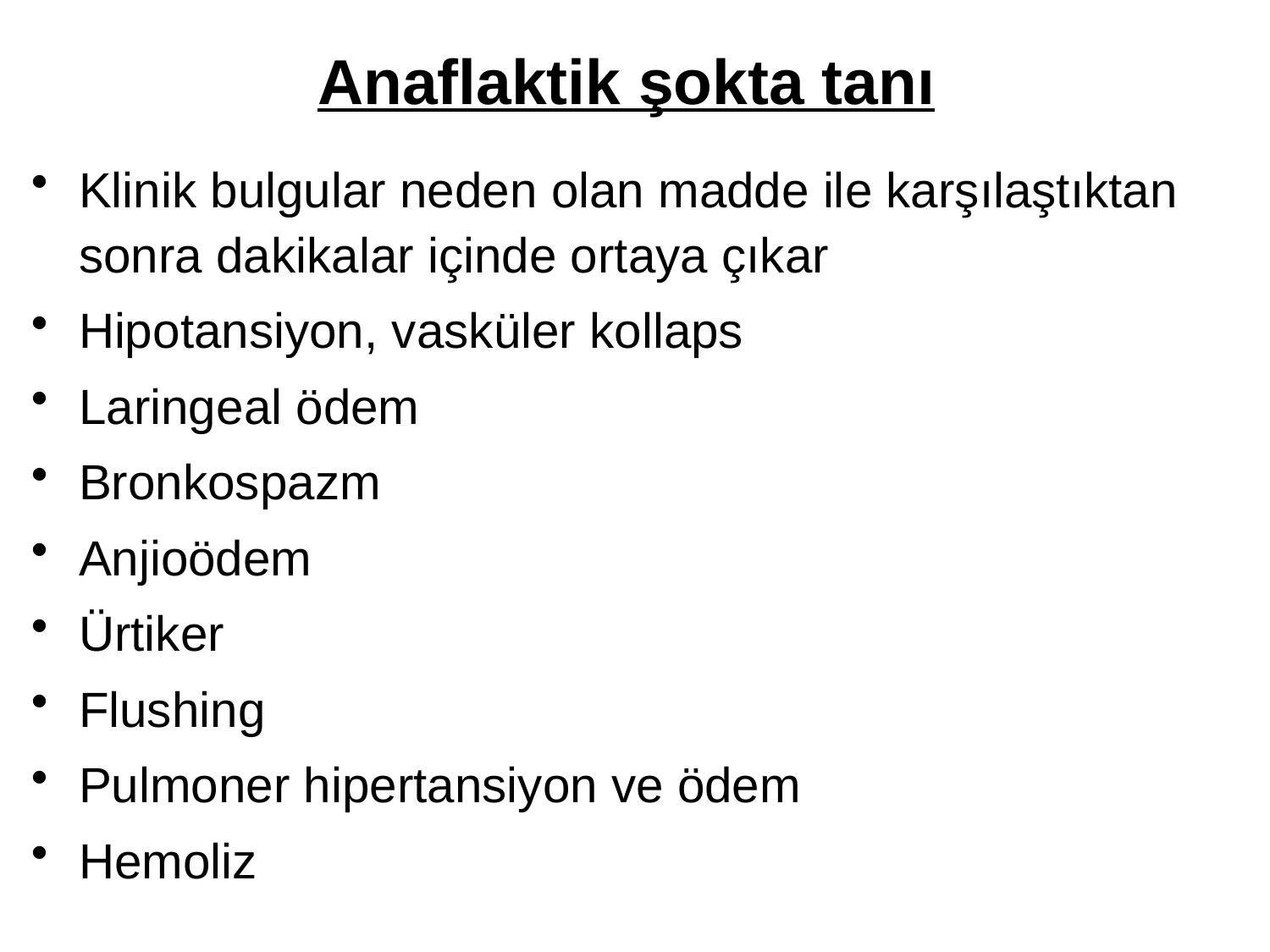

# Anaflaktik şokta tanı
Klinik bulgular neden olan madde ile karşılaştıktan sonra dakikalar içinde ortaya çıkar
Hipotansiyon, vasküler kollaps
Laringeal ödem
Bronkospazm
Anjioödem
Ürtiker
Flushing
Pulmoner hipertansiyon ve ödem
Hemoliz